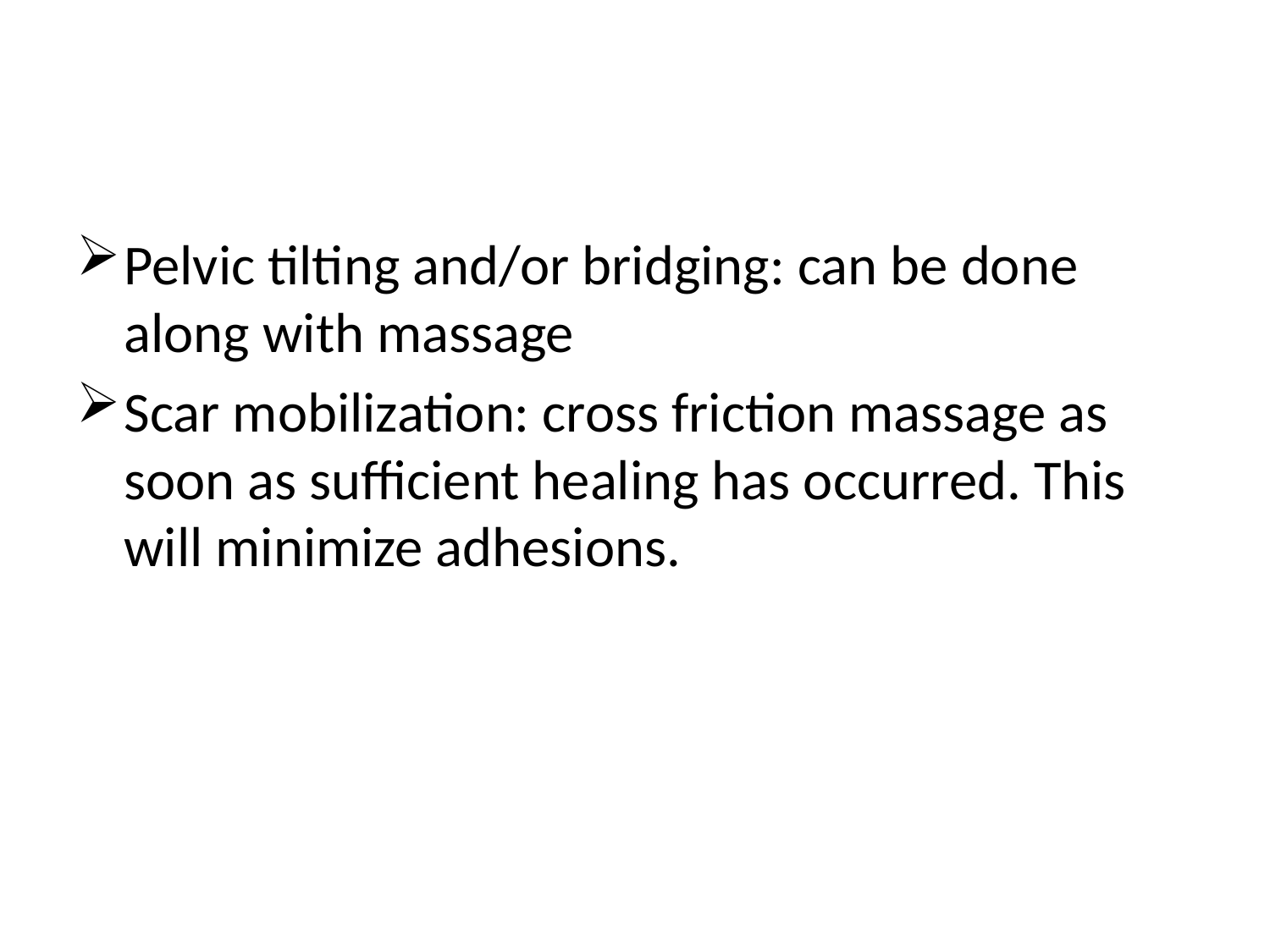

#
Pelvic tilting and/or bridging: can be done along with massage
Scar mobilization: cross friction massage as soon as sufficient healing has occurred. This will minimize adhesions.